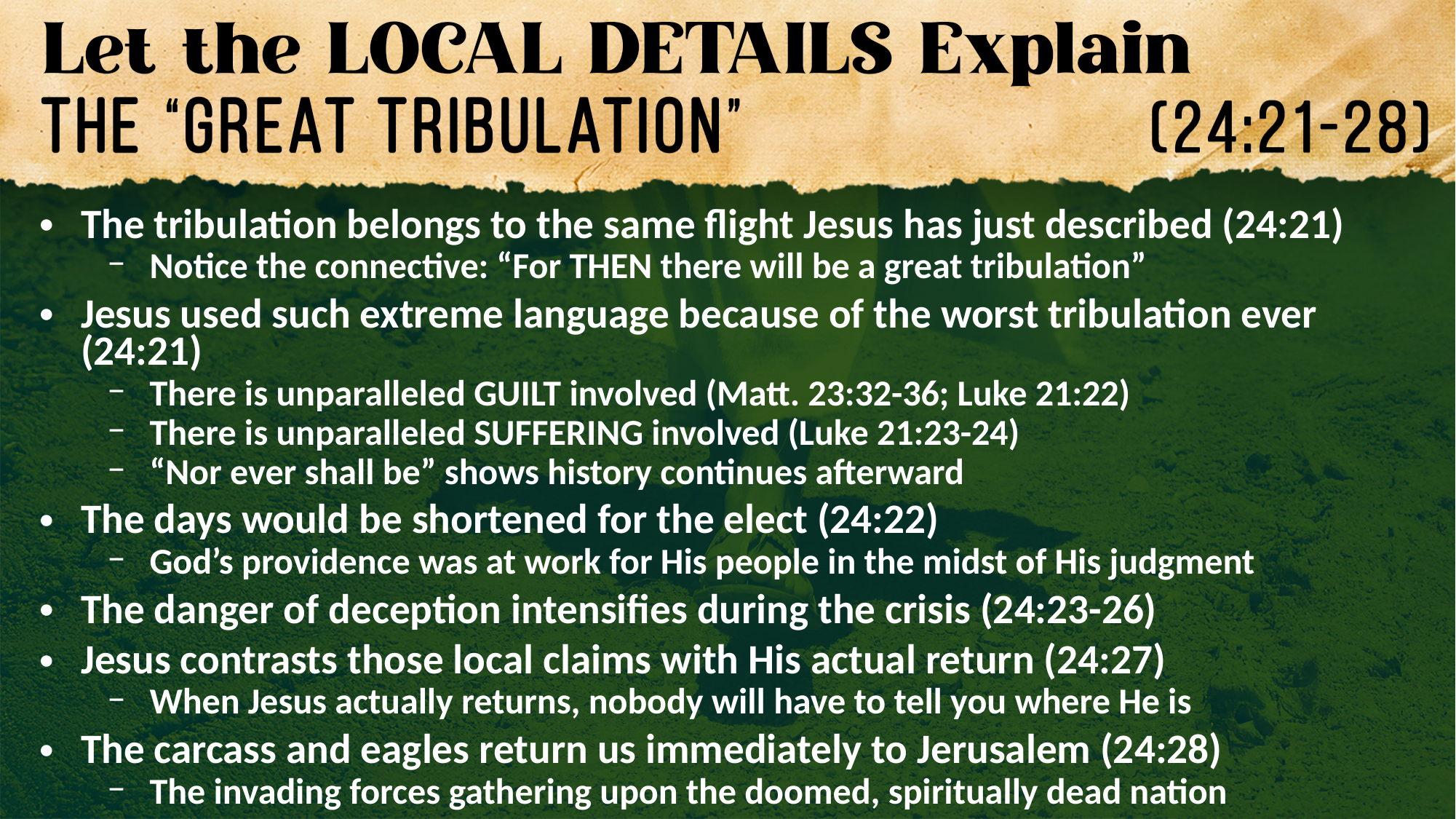

The tribulation belongs to the same flight Jesus has just described (24:21)
Notice the connective: “For THEN there will be a great tribulation”
Jesus used such extreme language because of the worst tribulation ever (24:21)
There is unparalleled GUILT involved (Matt. 23:32-36; Luke 21:22)
There is unparalleled SUFFERING involved (Luke 21:23-24)
“Nor ever shall be” shows history continues afterward
The days would be shortened for the elect (24:22)
God’s providence was at work for His people in the midst of His judgment
The danger of deception intensifies during the crisis (24:23-26)
Jesus contrasts those local claims with His actual return (24:27)
When Jesus actually returns, nobody will have to tell you where He is
The carcass and eagles return us immediately to Jerusalem (24:28)
The invading forces gathering upon the doomed, spiritually dead nation